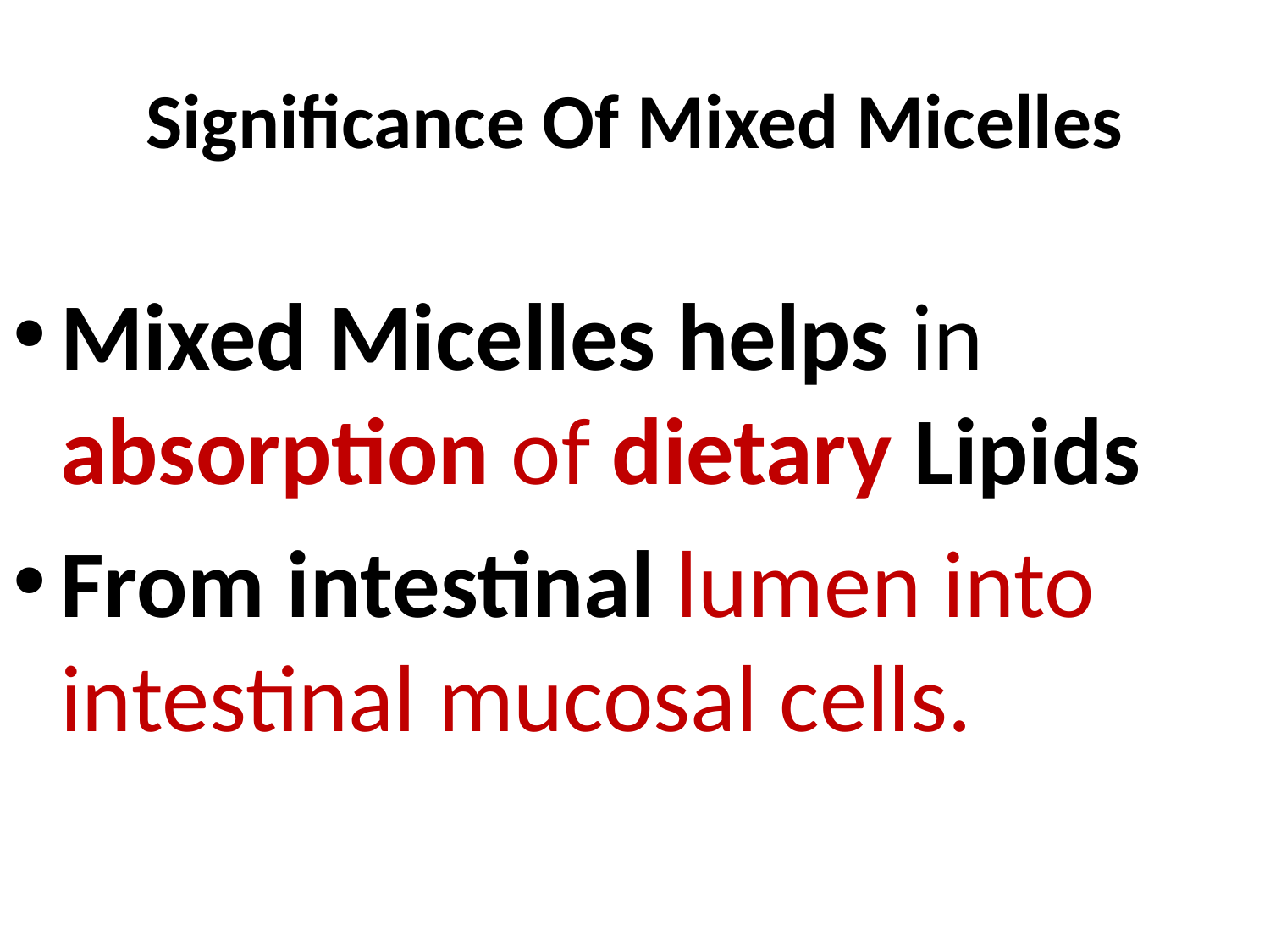

# Significance Of Mixed Micelles
Mixed Micelles helps in absorption of dietary Lipids
From intestinal lumen into intestinal mucosal cells.